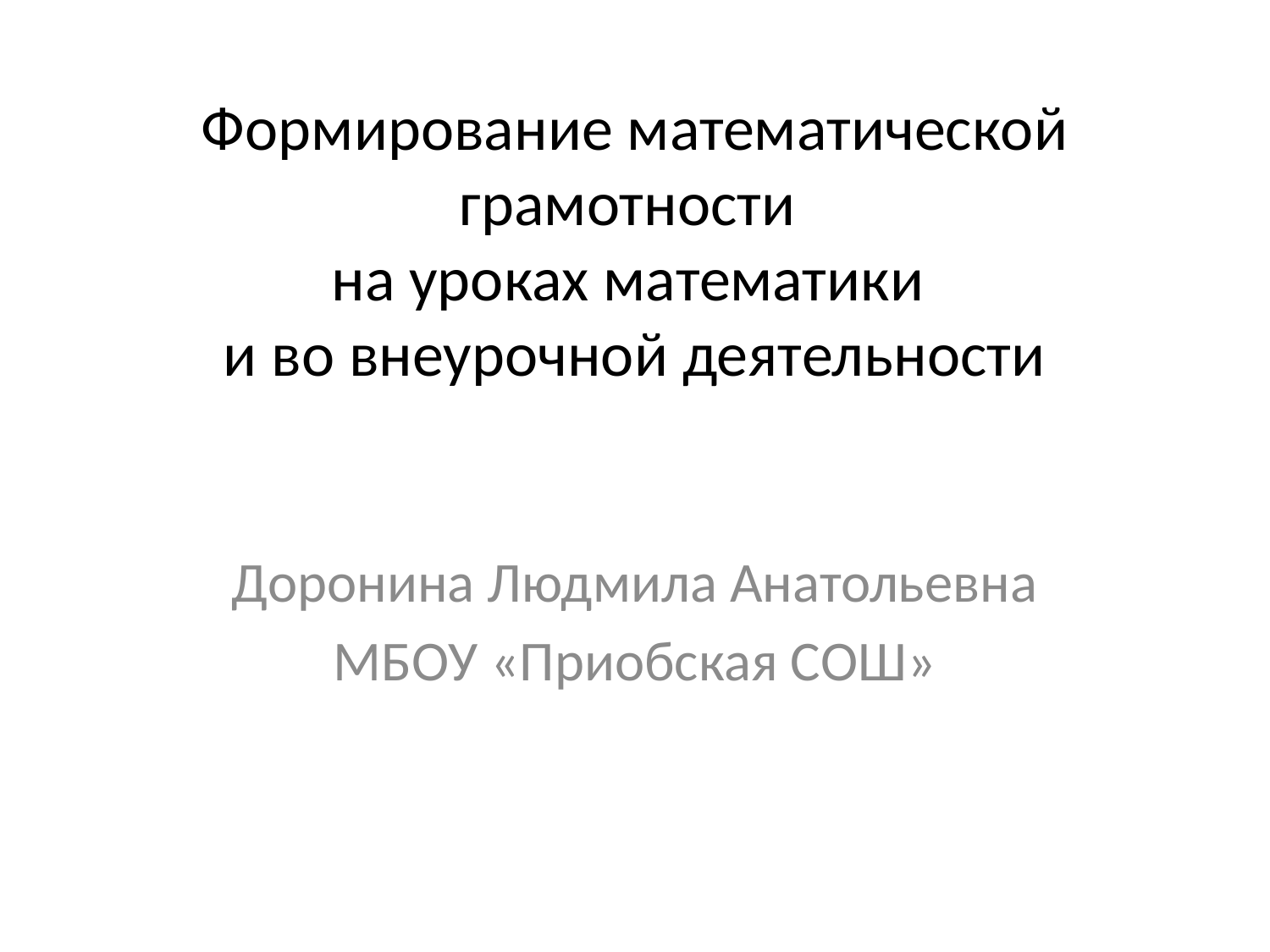

# Формирование математической грамотности на уроках математики и во внеурочной деятельности
Доронина Людмила Анатольевна
МБОУ «Приобская СОШ»